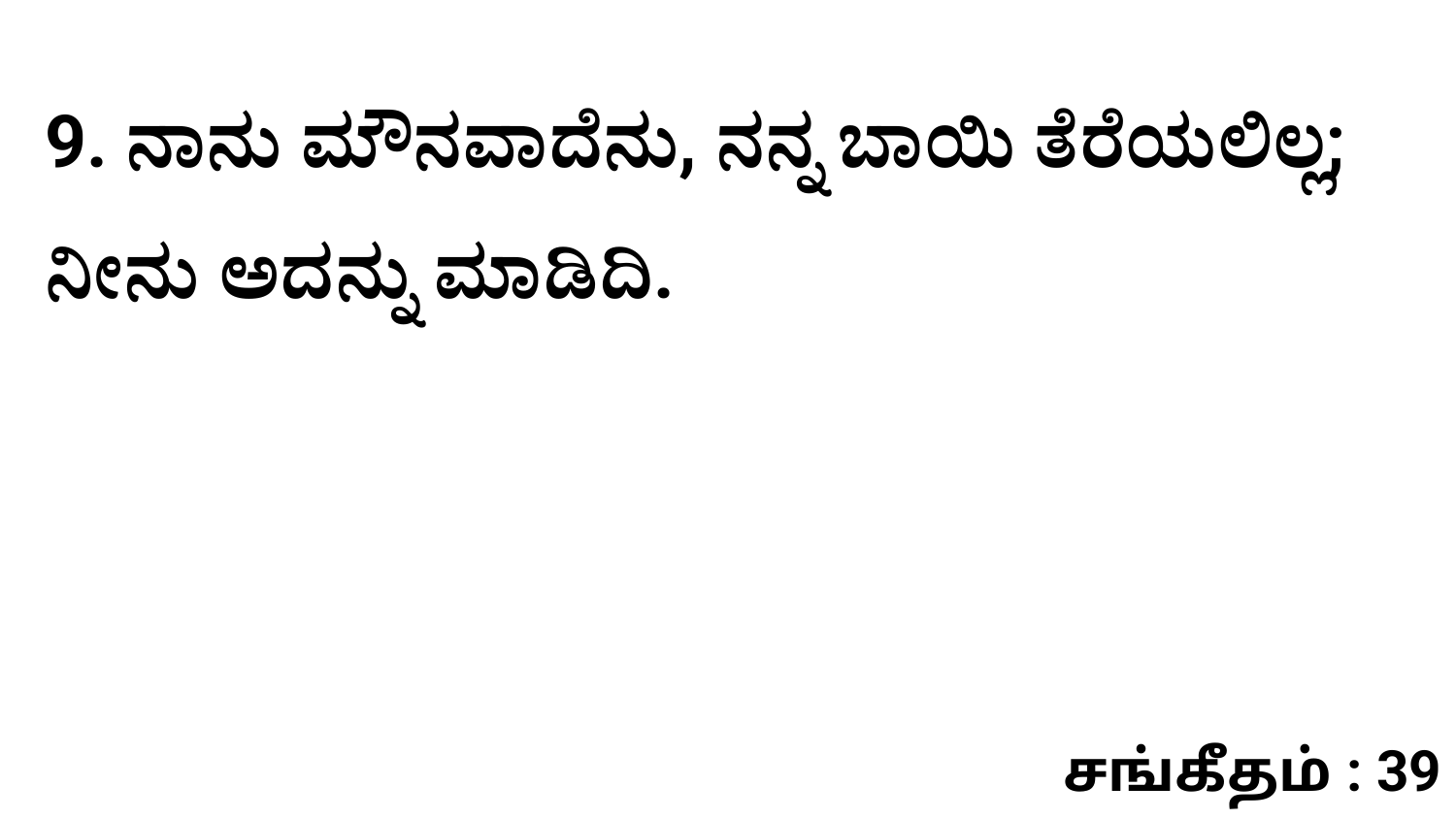

9. ನಾನು ಮೌನವಾದೆನು, ನನ್ನ ಬಾಯಿ ತೆರೆಯಲಿಲ್ಲ; ನೀನು ಅದನ್ನು ಮಾಡಿದಿ.
சங்கீதம் : 39